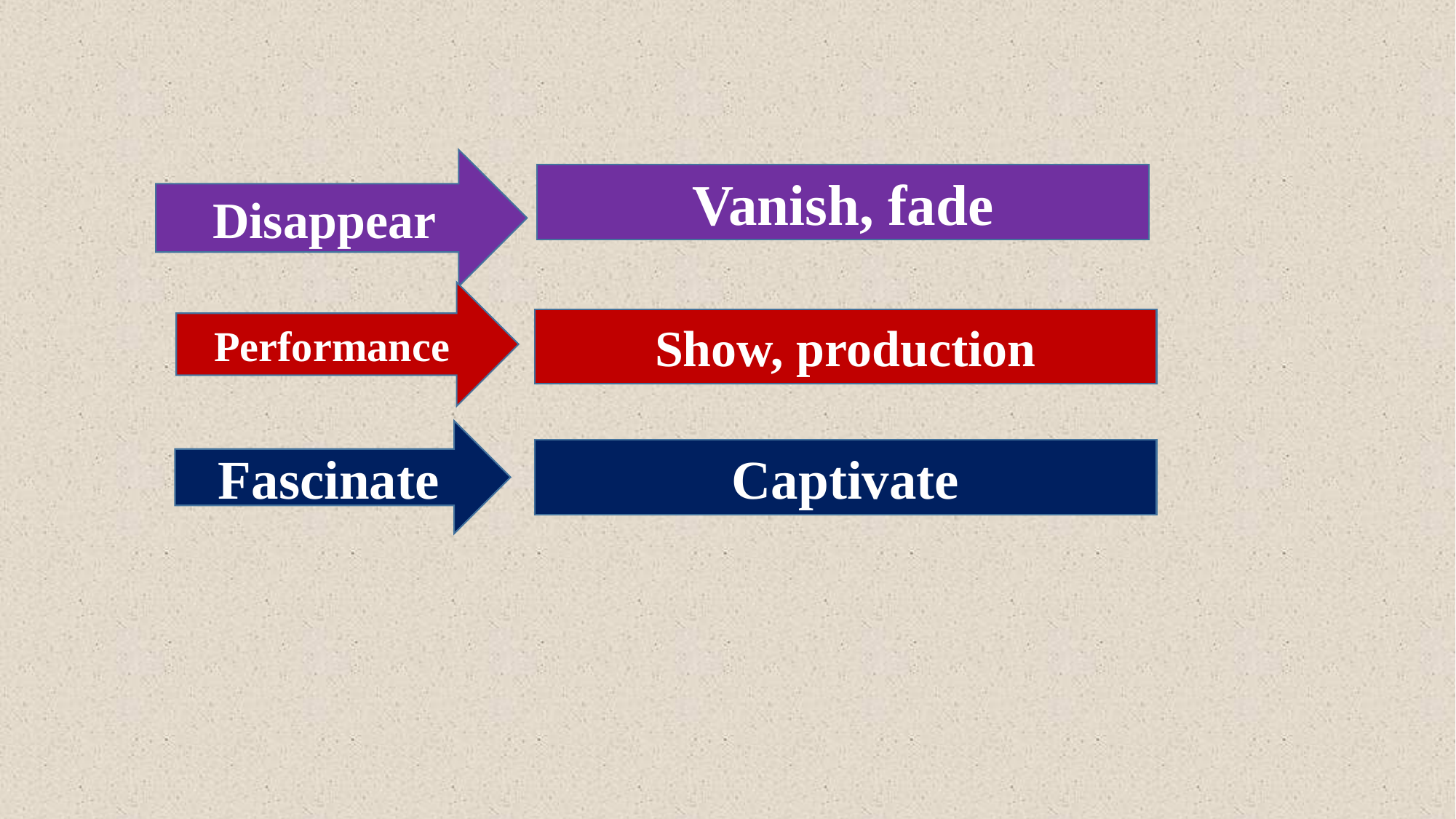

Disappear
Vanish, fade
Performance
Show, production
Fascinate
Captivate